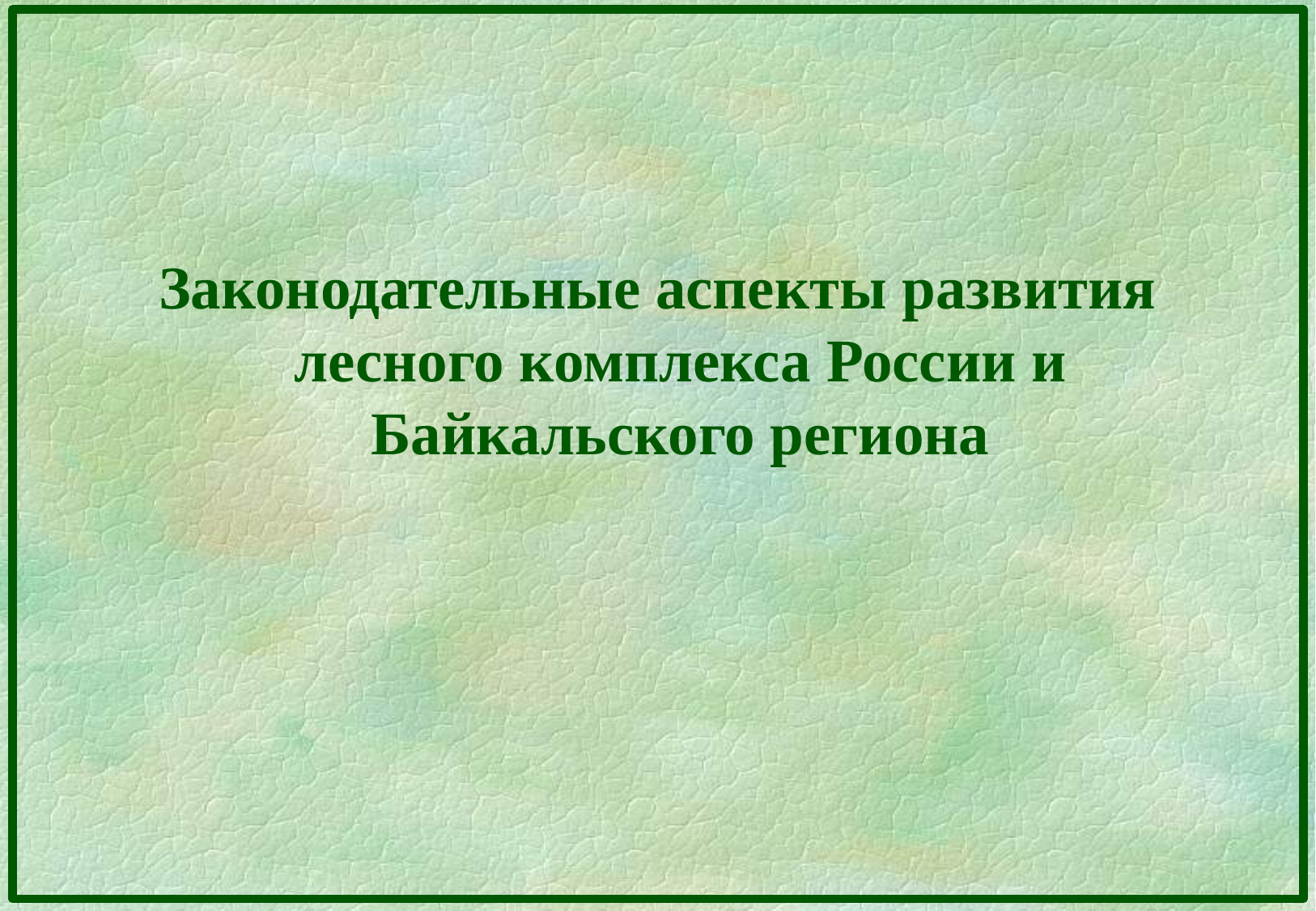

Законодательные аспекты развития лесного комплекса России и Байкальского региона